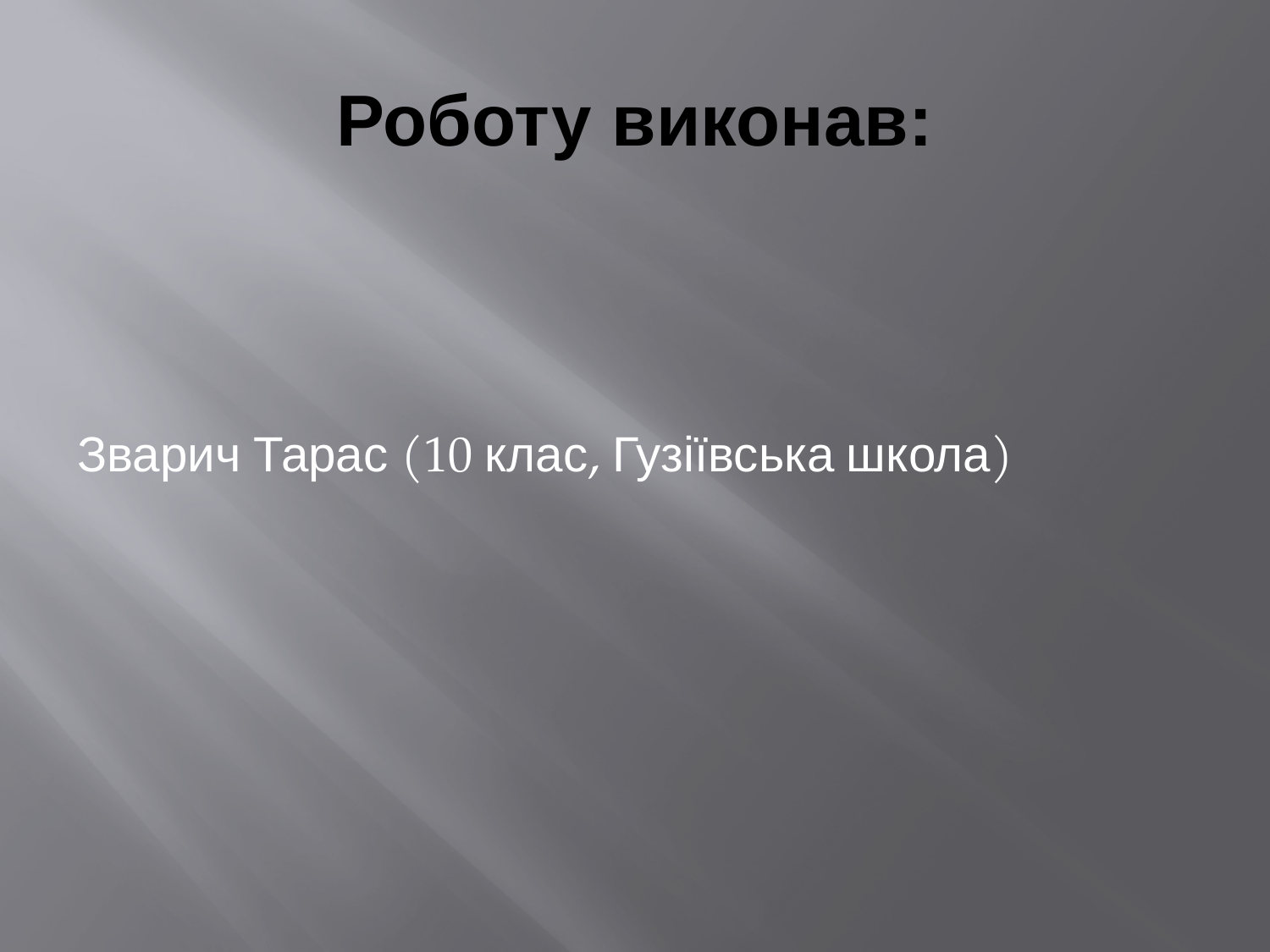

# Роботу виконав:
Зварич Тарас (10 клас, Гузіївська школа)